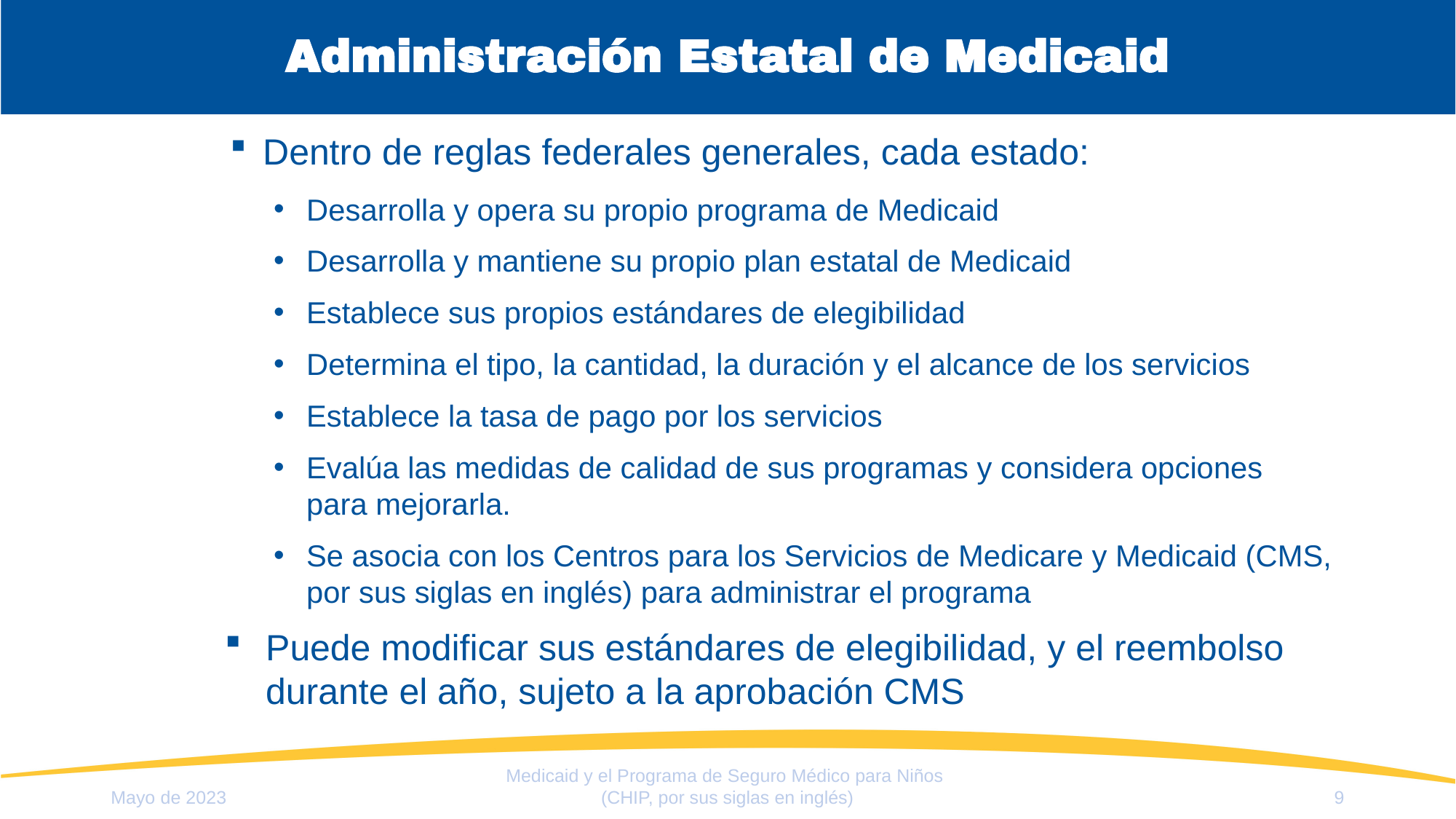

# Administración Estatal de Medicaid
Dentro de reglas federales generales, cada estado:
Desarrolla y opera su propio programa de Medicaid
Desarrolla y mantiene su propio plan estatal de Medicaid
Establece sus propios estándares de elegibilidad
Determina el tipo, la cantidad, la duración y el alcance de los servicios
Establece la tasa de pago por los servicios
Evalúa las medidas de calidad de sus programas y considera opciones
para mejorarla.
Se asocia con los Centros para los Servicios de Medicare y Medicaid (CMS, por sus siglas en inglés) para administrar el programa
Puede modificar sus estándares de elegibilidad, y el reembolso durante el año, sujeto a la aprobación CMS
Medicaid y el Programa de Seguro Médico para Niños
(CHIP, por sus siglas en inglés)
Mayo de 2023
9